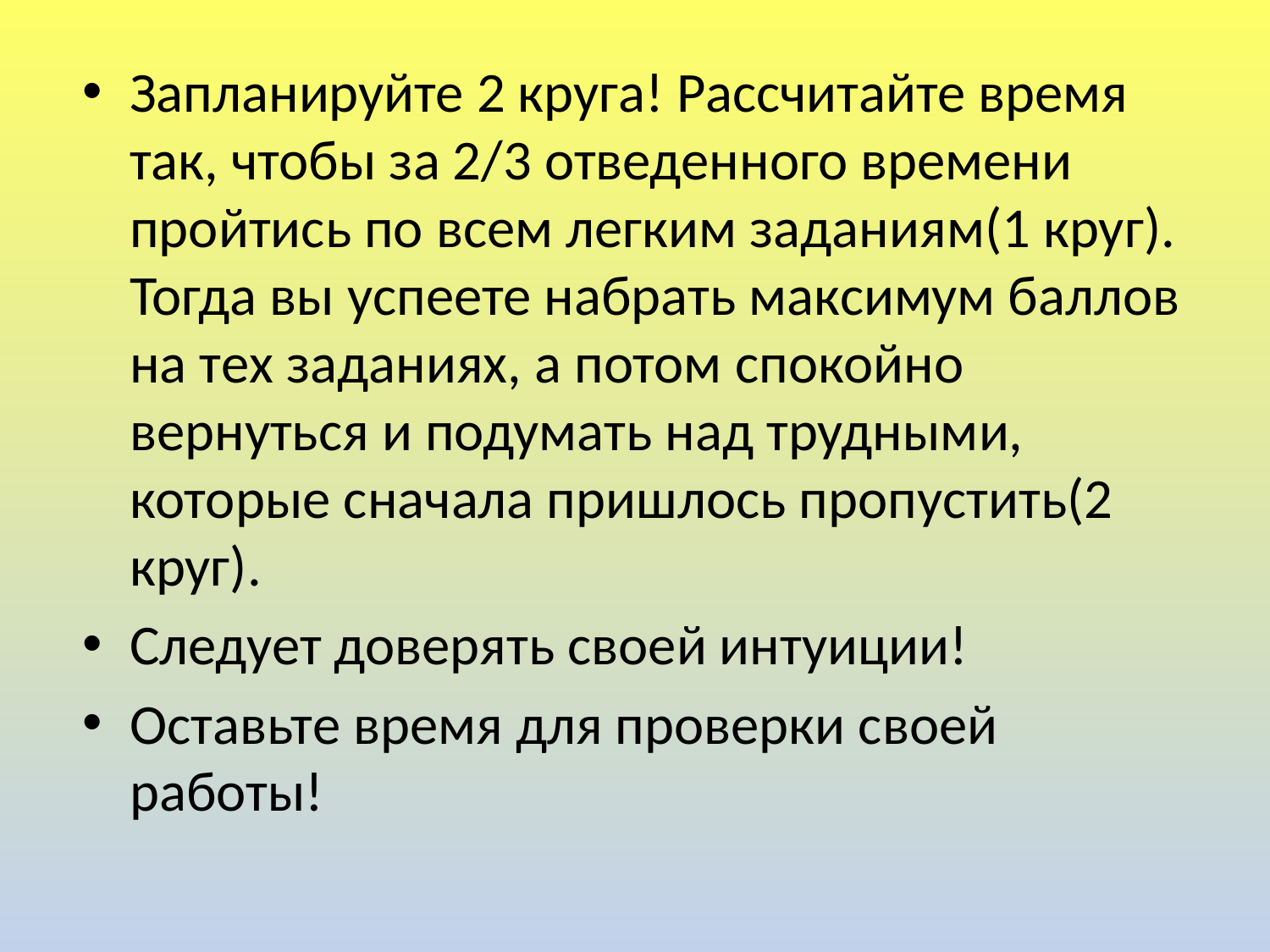

Запланируйте 2 круга! Рассчитайте время так, чтобы за 2/3 отведенного времени пройтись по всем легким заданиям(1 круг). Тогда вы успеете набрать максимум баллов на тех заданиях, а потом спокойно вернуться и подумать над трудными, которые сначала пришлось пропустить(2 круг).
Следует доверять своей интуиции!
Оставьте время для проверки своей работы!